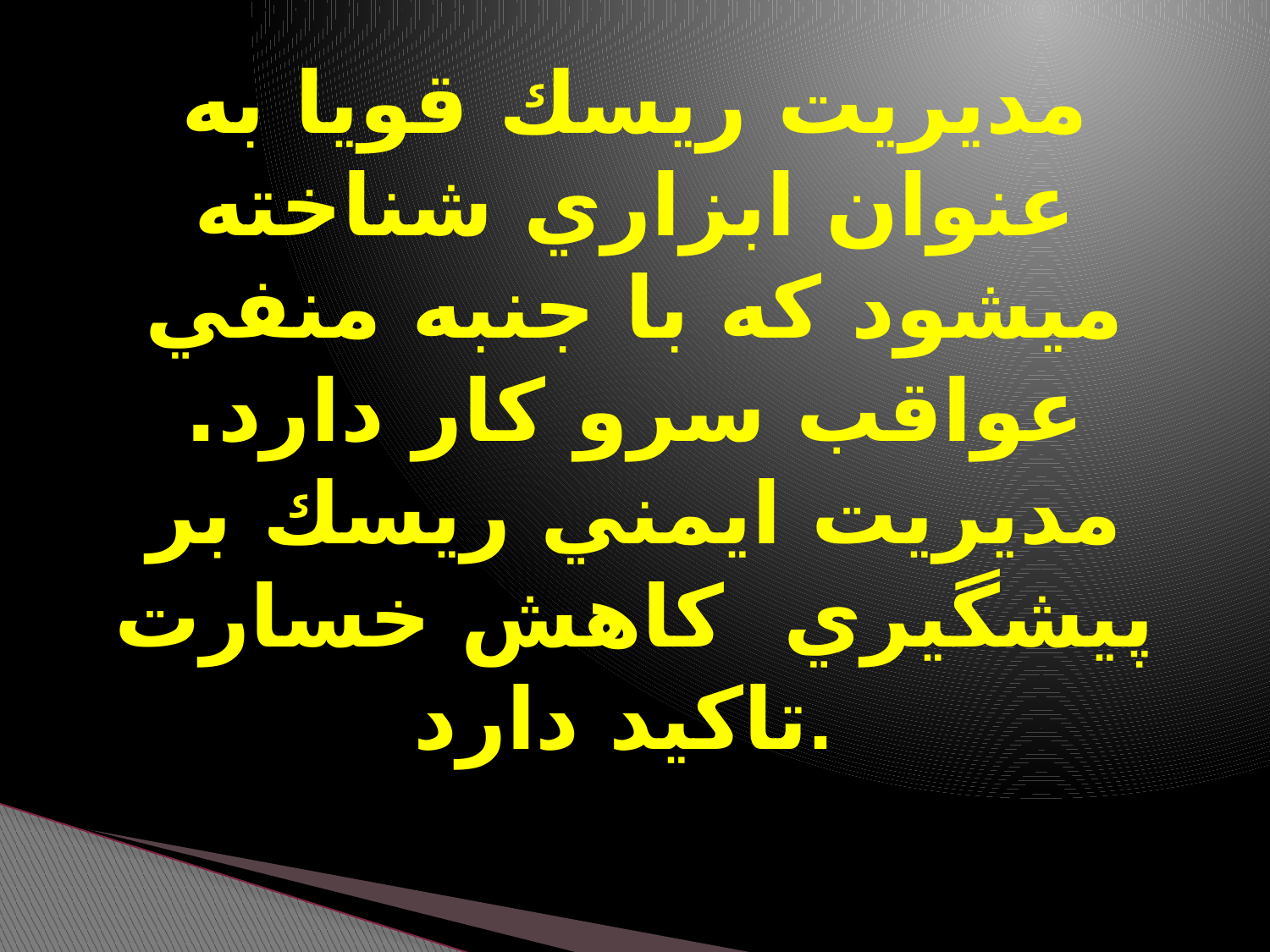

# مديريت ريسك قويا به عنوان ابزاري شناخته ميشود كه با جنبه منفي عواقب سرو كار دارد. مديريت ايمني ريسك بر پيشگيري  كاهش خسارت تاكيد دارد.